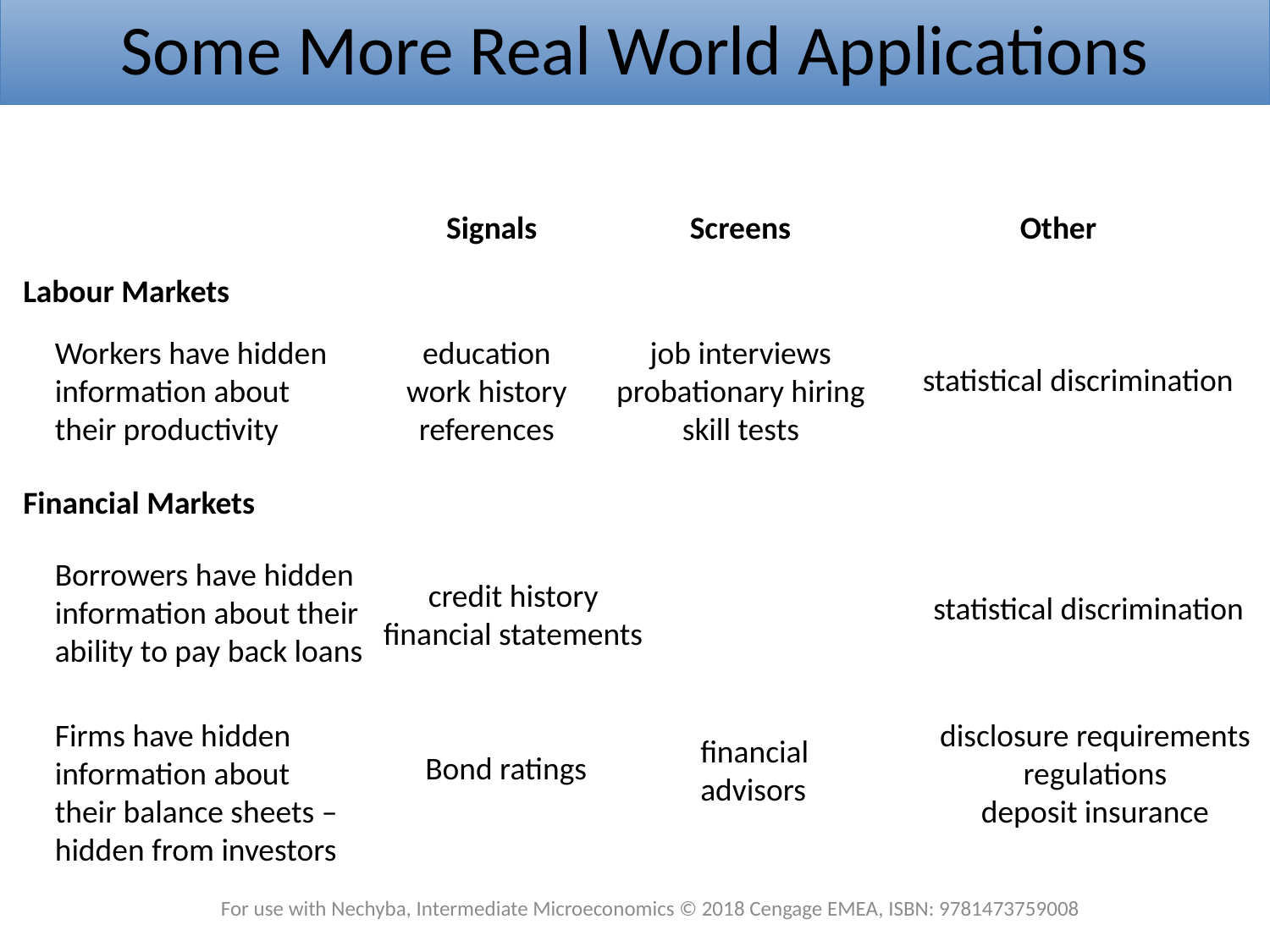

Some More Real World Applications
Signals
Screens
Other
Labour Markets
Workers have hidden information about their productivity
education
work history
references
job interviews
probationary hiring
skill tests
statistical discrimination
Financial Markets
Borrowers have hidden information about their ability to pay back loans
credit history
financial statements
statistical discrimination
Firms have hidden information about their balance sheets – hidden from investors
disclosure requirements
regulations
deposit insurance
financial advisors
Bond ratings
For use with Nechyba, Intermediate Microeconomics © 2018 Cengage EMEA, ISBN: 9781473759008